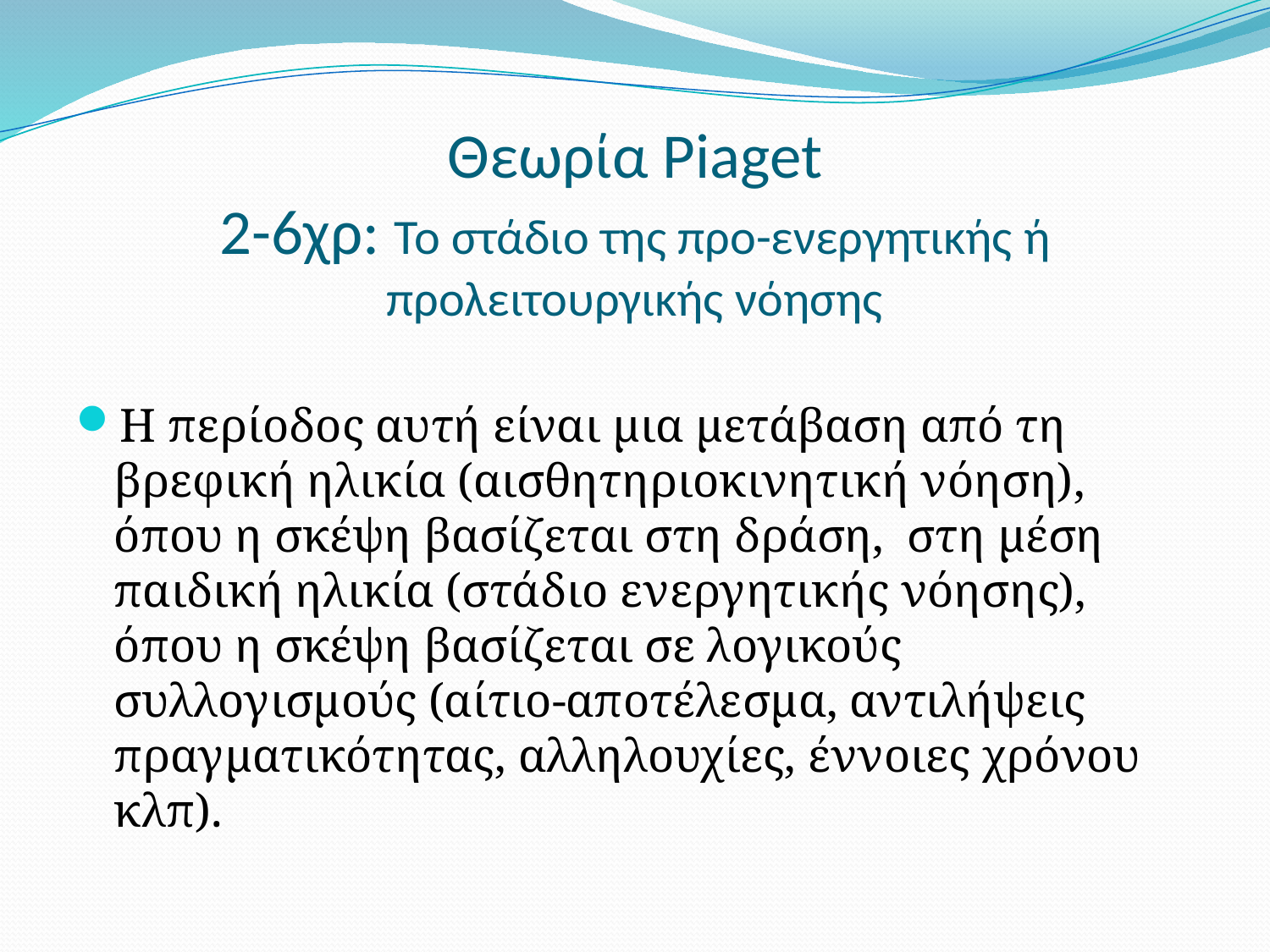

# Θεωρία Piaget 2-6χρ: Το στάδιο της προ-ενεργητικής ή προλειτουργικής νόησης

Η περίοδος αυτή είναι μια μετάβαση από τη βρεφική ηλικία (αισθητηριοκινητική νόηση), όπου η σκέψη βασίζεται στη δράση,  στη μέση παιδική ηλικία (στάδιο ενεργητικής νόησης), όπου η σκέψη βασίζεται σε λογικούς συλλογισμούς (αίτιο-αποτέλεσμα, αντιλήψεις πραγματικότητας, αλληλουχίες, έννοιες χρόνου κλπ).